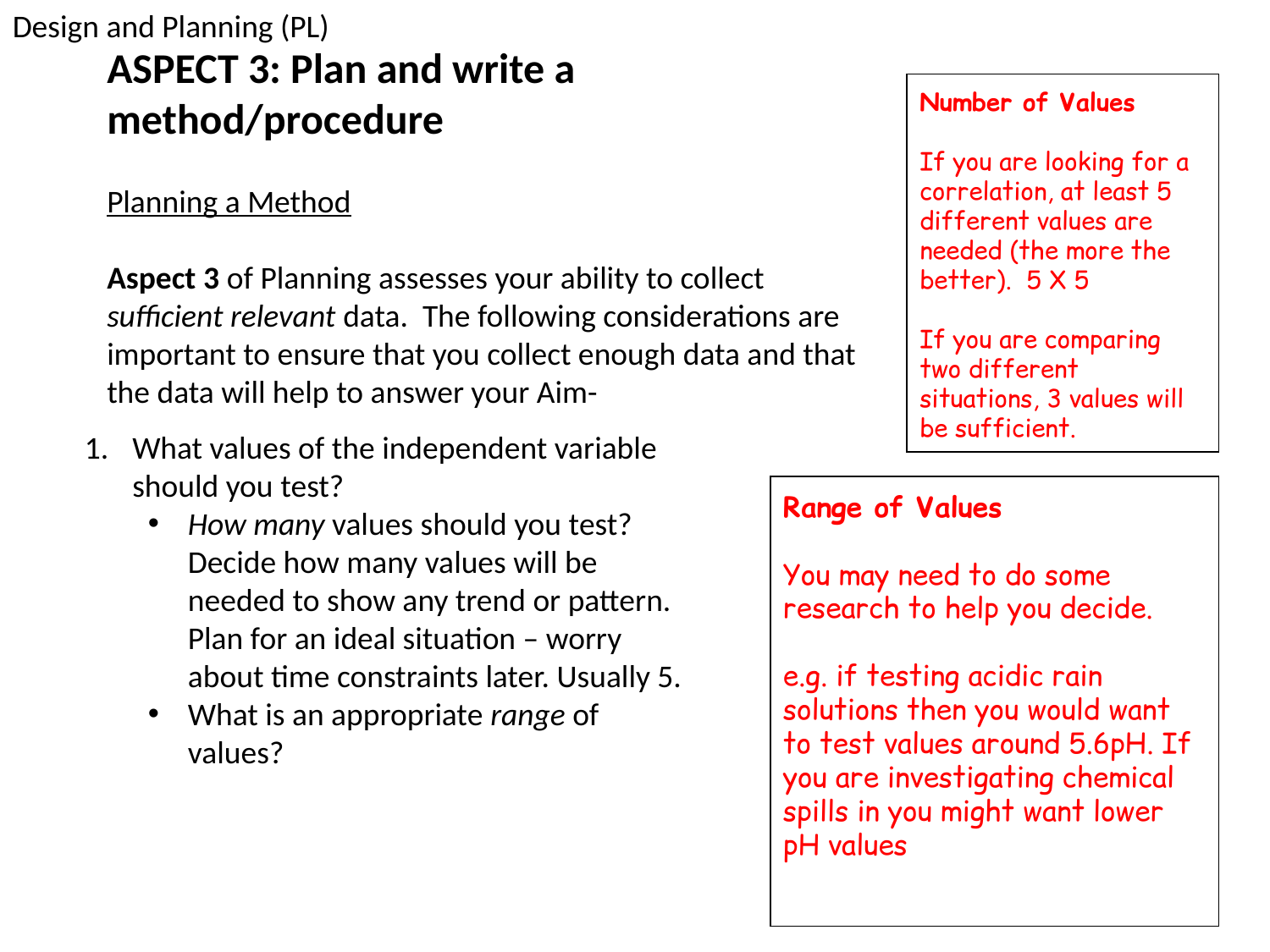

Design and Planning (PL)
ASPECT 3: Plan and write a method/procedure

Planning a Method

Aspect 3 of Planning assesses your ability to collect sufficient relevant data.  The following considerations are important to ensure that you collect enough data and that the data will help to answer your Aim-
Number of Values

If you are looking for a correlation, at least 5 different values are needed (the more the better).  5 X 5

If you are comparing two different situations, 3 values will be sufficient.
What values of the independent variable should you test?
How many values should you test? Decide how many values will be needed to show any trend or pattern. Plan for an ideal situation – worry about time constraints later. Usually 5.
What is an appropriate range of values?
Range of Values

You may need to do some research to help you decide.

e.g. if testing acidic rain solutions then you would want to test values around 5.6pH. If you are investigating chemical spills in you might want lower pH values